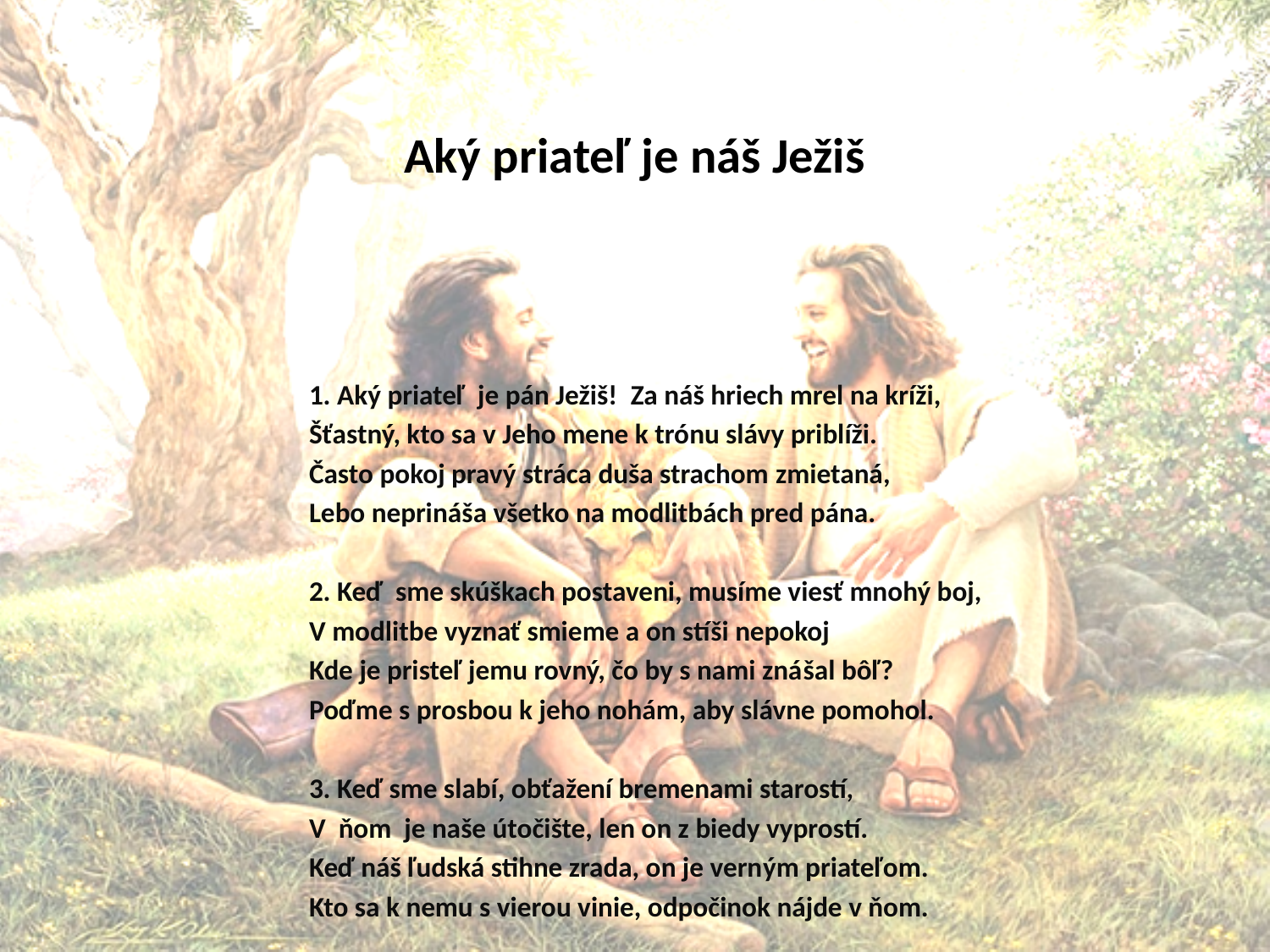

# Aký priateľ je náš Ježiš
1. Aký priateľ  je pán Ježiš!  Za náš hriech mrel na kríži,
Šťastný, kto sa v Jeho mene k trónu slávy priblíži.
Často pokoj pravý stráca duša strachom zmietaná,
Lebo neprináša všetko na modlitbách pred pána.

2. Keď  sme skúškach postaveni, musíme viesť mnohý boj,
V modlitbe vyznať smieme a on stíši nepokoj
Kde je pristeľ jemu rovný, čo by s nami znášal bôľ?
Poďme s prosbou k jeho nohám, aby slávne pomohol.

3. Keď sme slabí, obťažení bremenami starostí,
V  ňom  je naše útočište, len on z biedy vyprostí.
Keď náš ľudská stihne zrada, on je verným priateľom.
Kto sa k nemu s vierou vinie, odpočinok nájde v ňom.